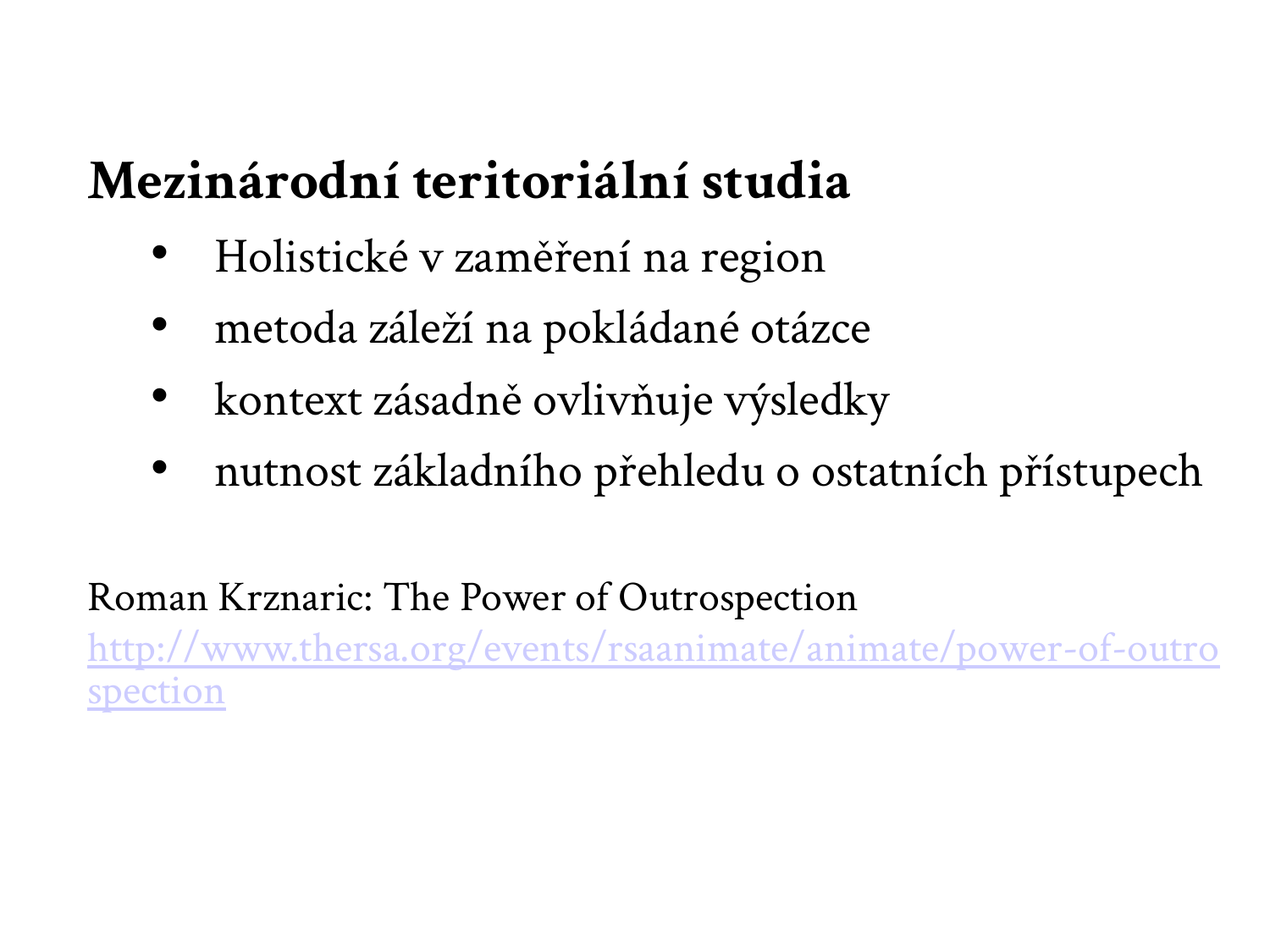

Mezinárodní teritoriální studia
Holistické v zaměření na region
metoda záleží na pokládané otázce
kontext zásadně ovlivňuje výsledky
nutnost základního přehledu o ostatních přístupech

Roman Krznaric: The Power of Outrospection
http://www.thersa.org/events/rsaanimate/animate/power-of-outrospection